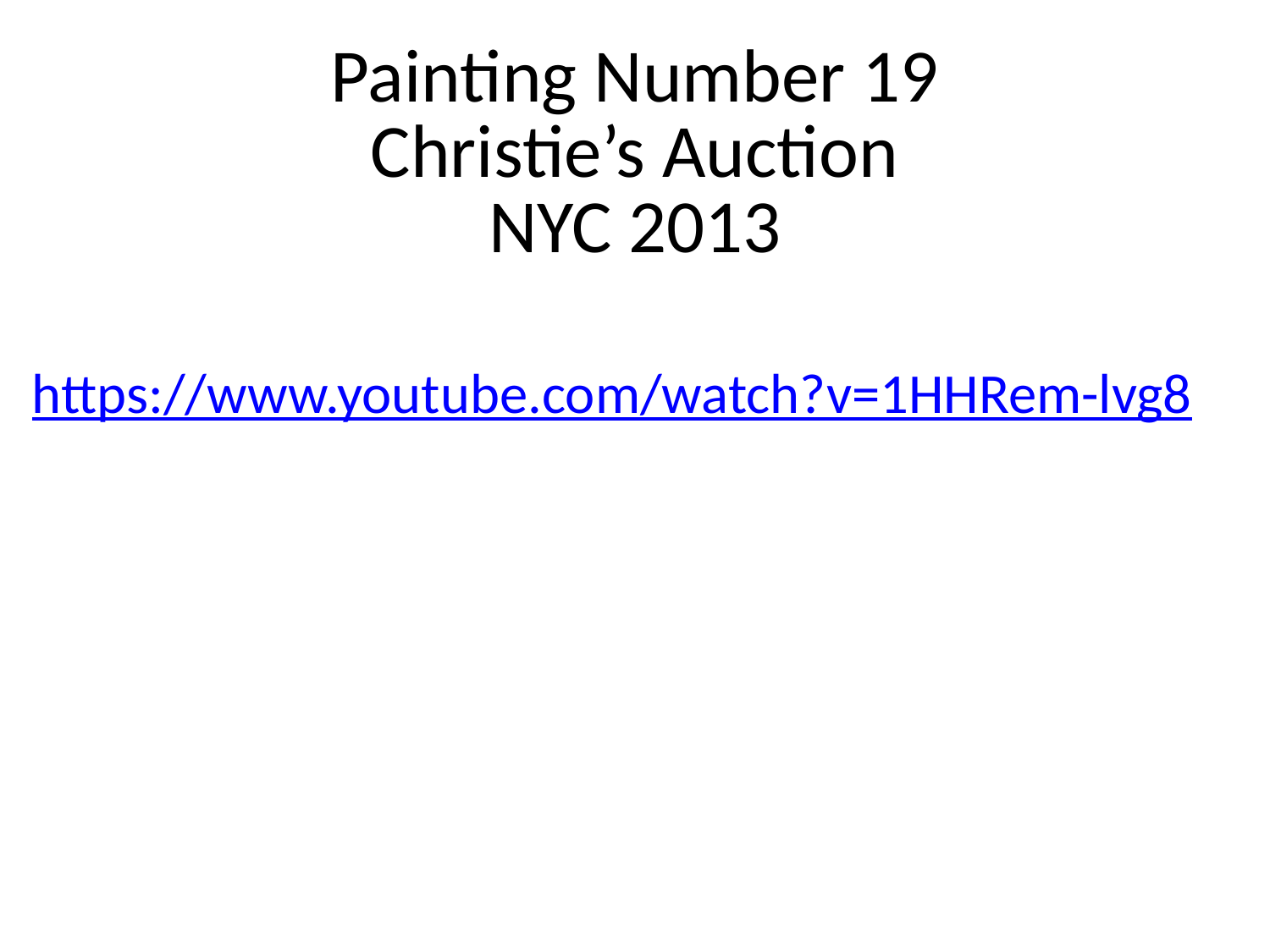

# Painting Number 19 Christie’s Auction NYC 2013
https://www.youtube.com/watch?v=1HHRem-lvg8